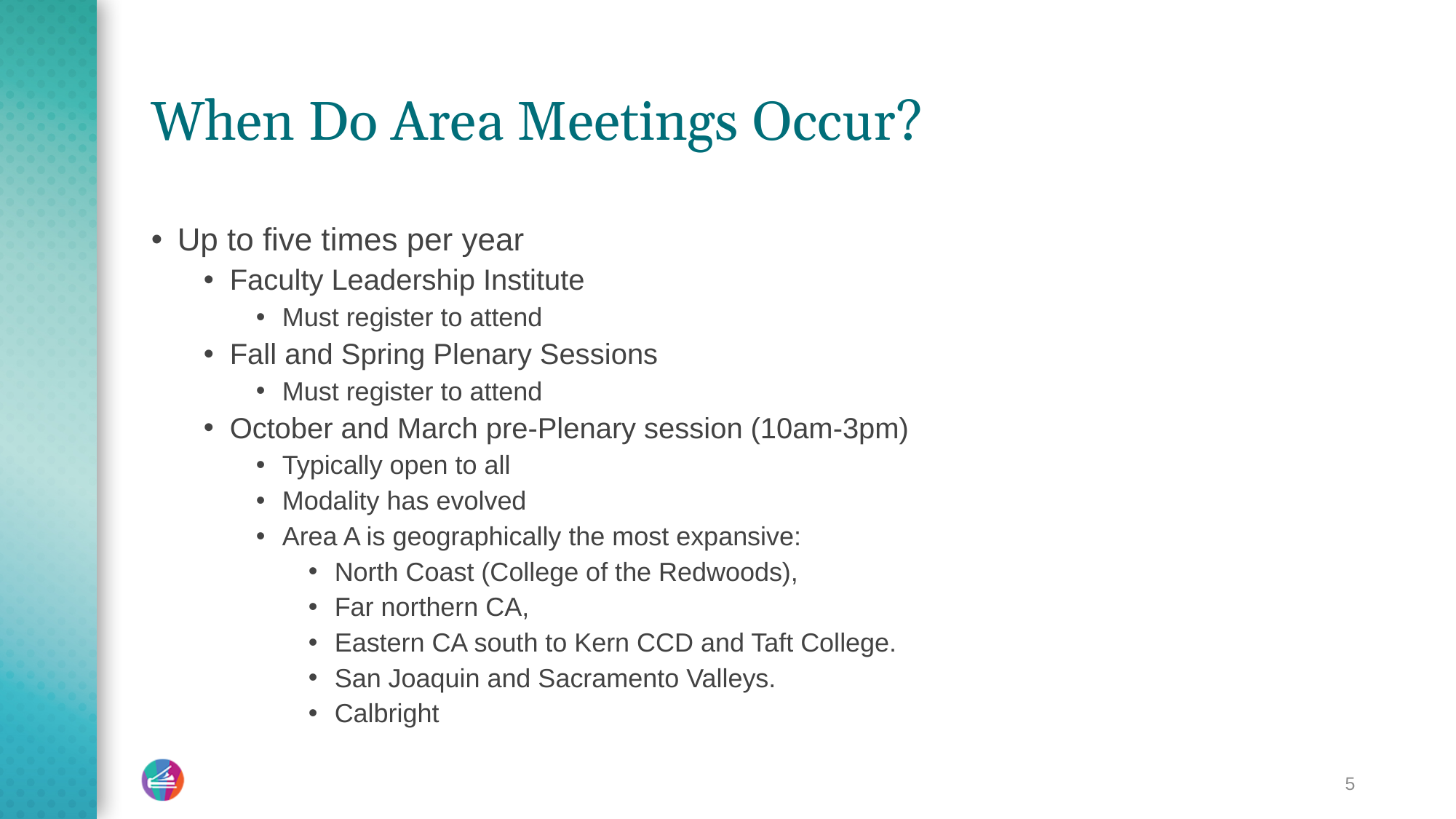

# When Do Area Meetings Occur?
Up to five times per year
Faculty Leadership Institute
Must register to attend
Fall and Spring Plenary Sessions
Must register to attend
October and March pre-Plenary session (10am-3pm)
Typically open to all
Modality has evolved
Area A is geographically the most expansive:
North Coast (College of the Redwoods),
Far northern CA,
Eastern CA south to Kern CCD and Taft College.
San Joaquin and Sacramento Valleys.
Calbright

5